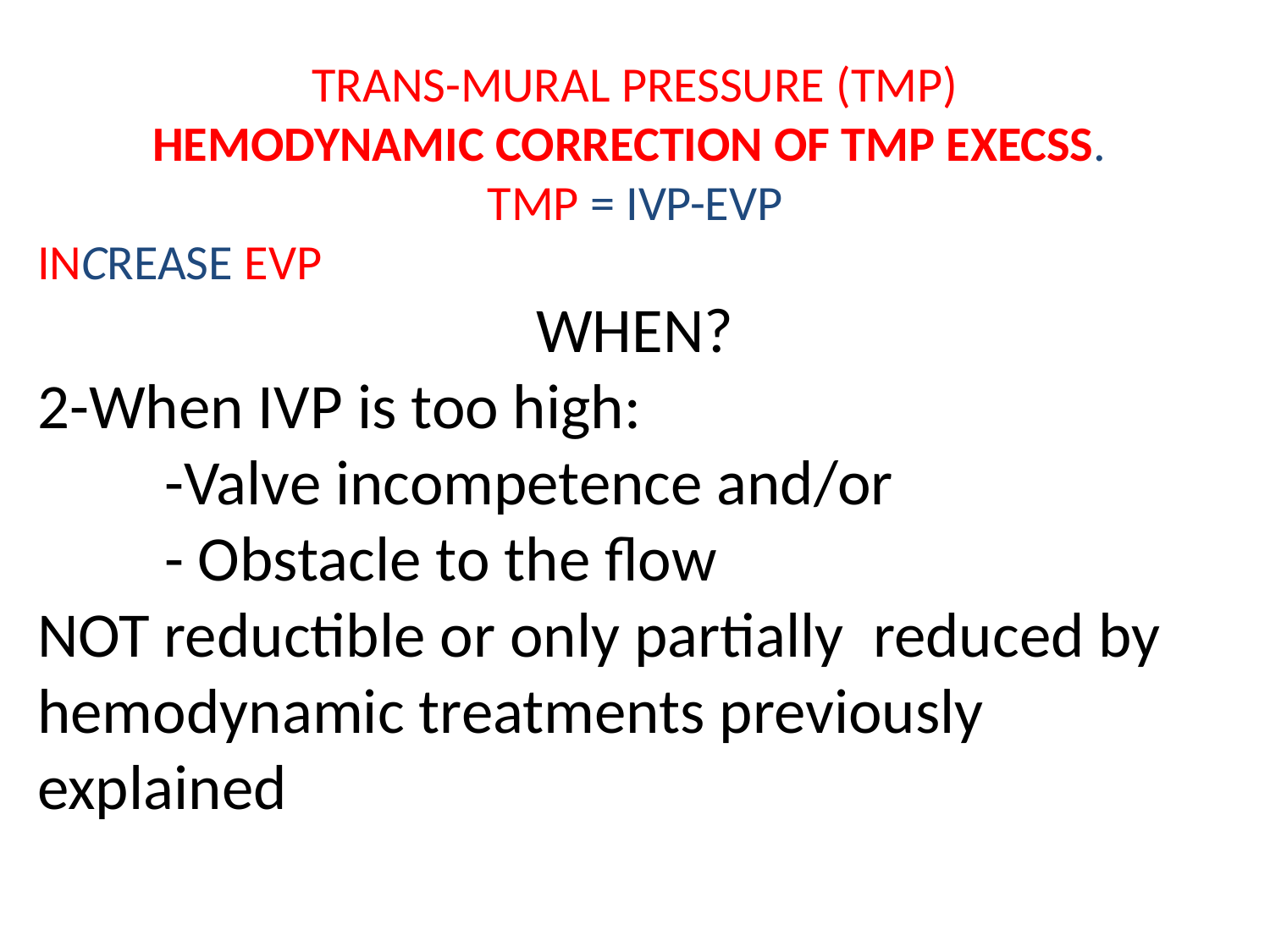

TRANS-MURAL PRESSURE (TMP)
HEMODYNAMIC CORRECTION OF TMP EXECSS.
TMP = IVP-EVP
INCREASE EVP
WHEN?
2-When IVP is too high:
	-Valve incompetence and/or
	- Obstacle to the flow
NOT reductible or only partially  reduced by hemodynamic treatments previously explained